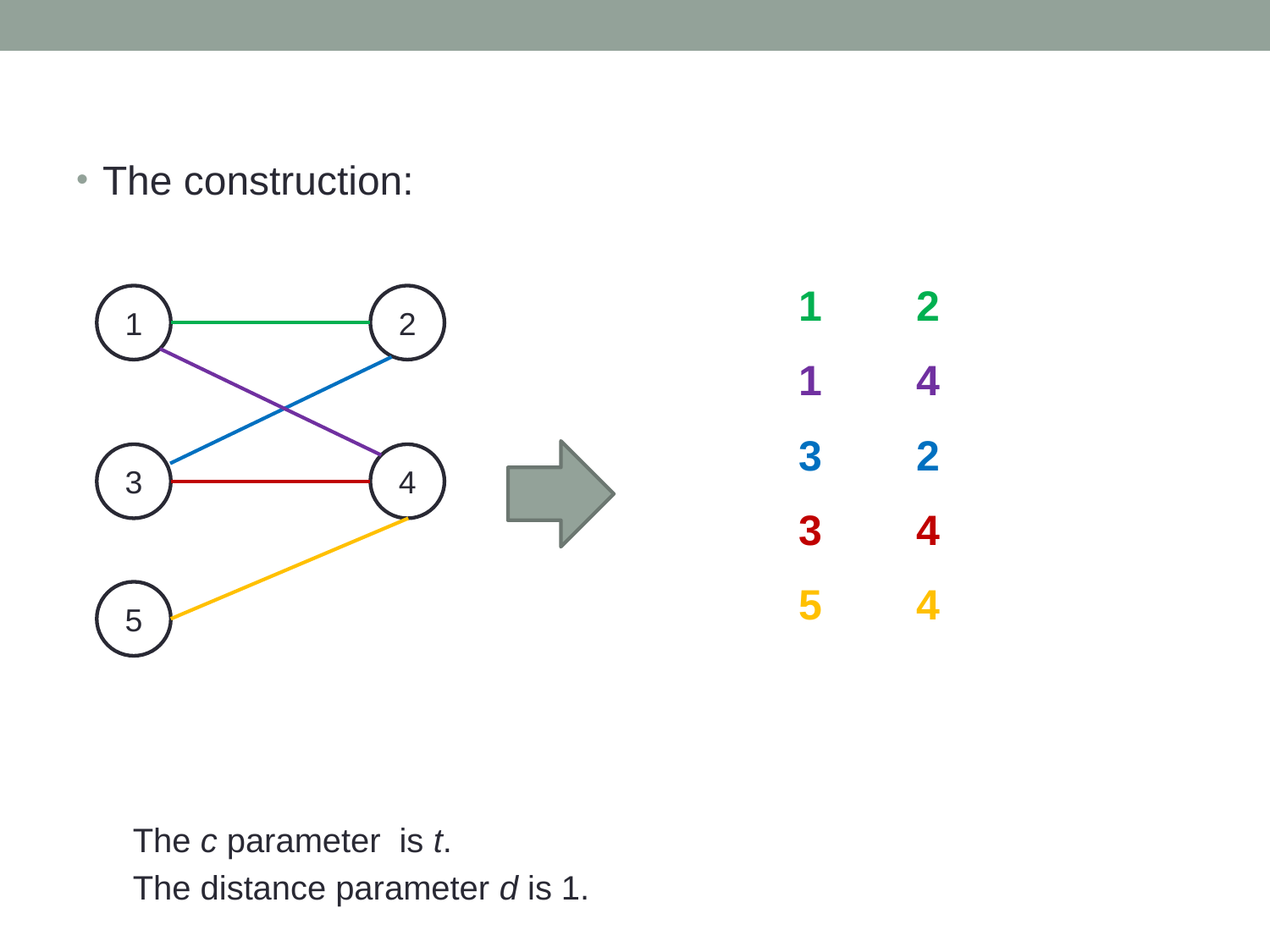

The construction:

The c parameter  is t.
The distance parameter d is 1.
| 1 | 2 |
| --- | --- |
| 1 | 4 |
| 3 | 2 |
| 3 | 4 |
| 5 | 4 |
1
2

3
4
5